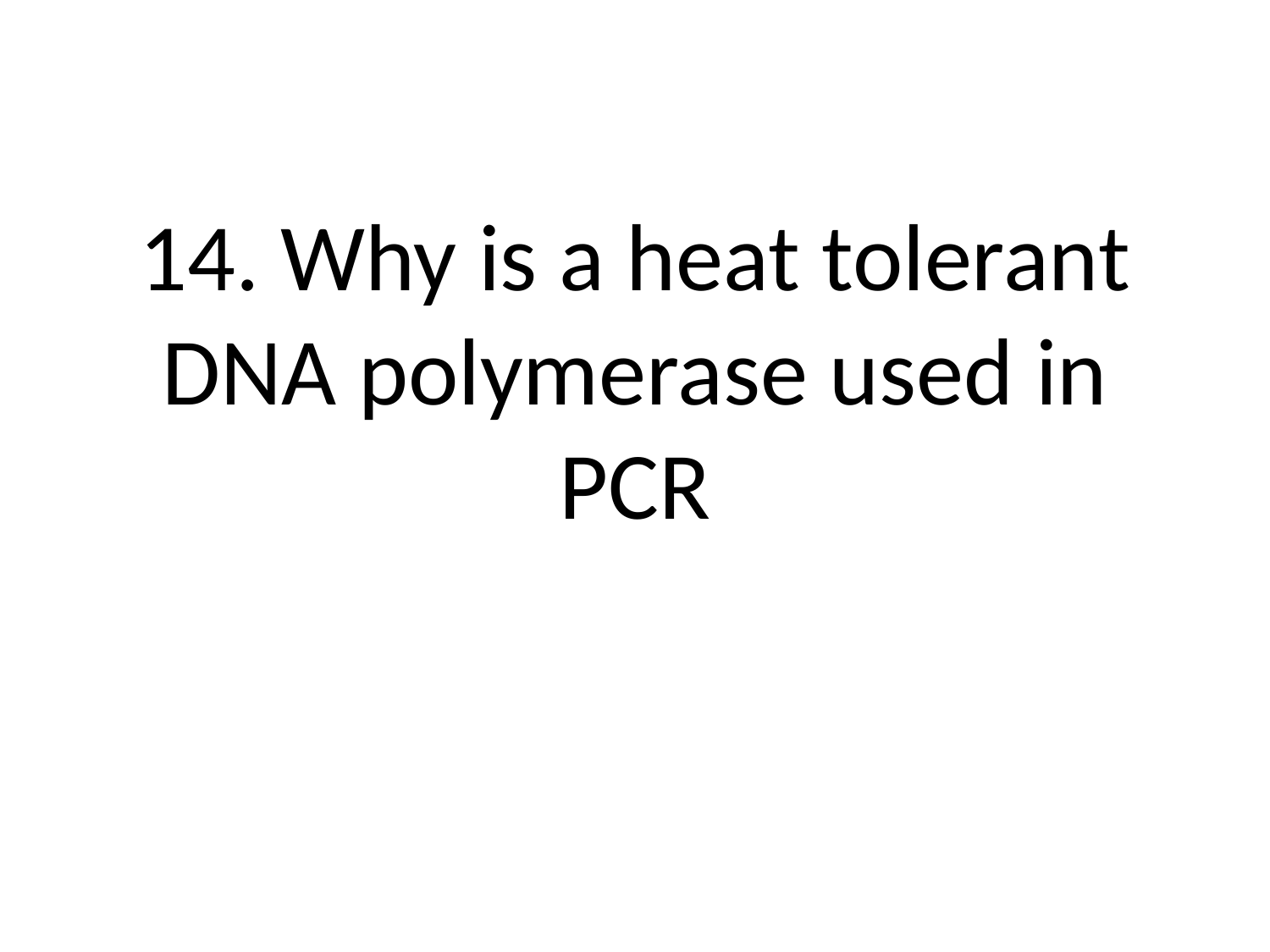

# 14. Why is a heat tolerant DNA polymerase used in PCR